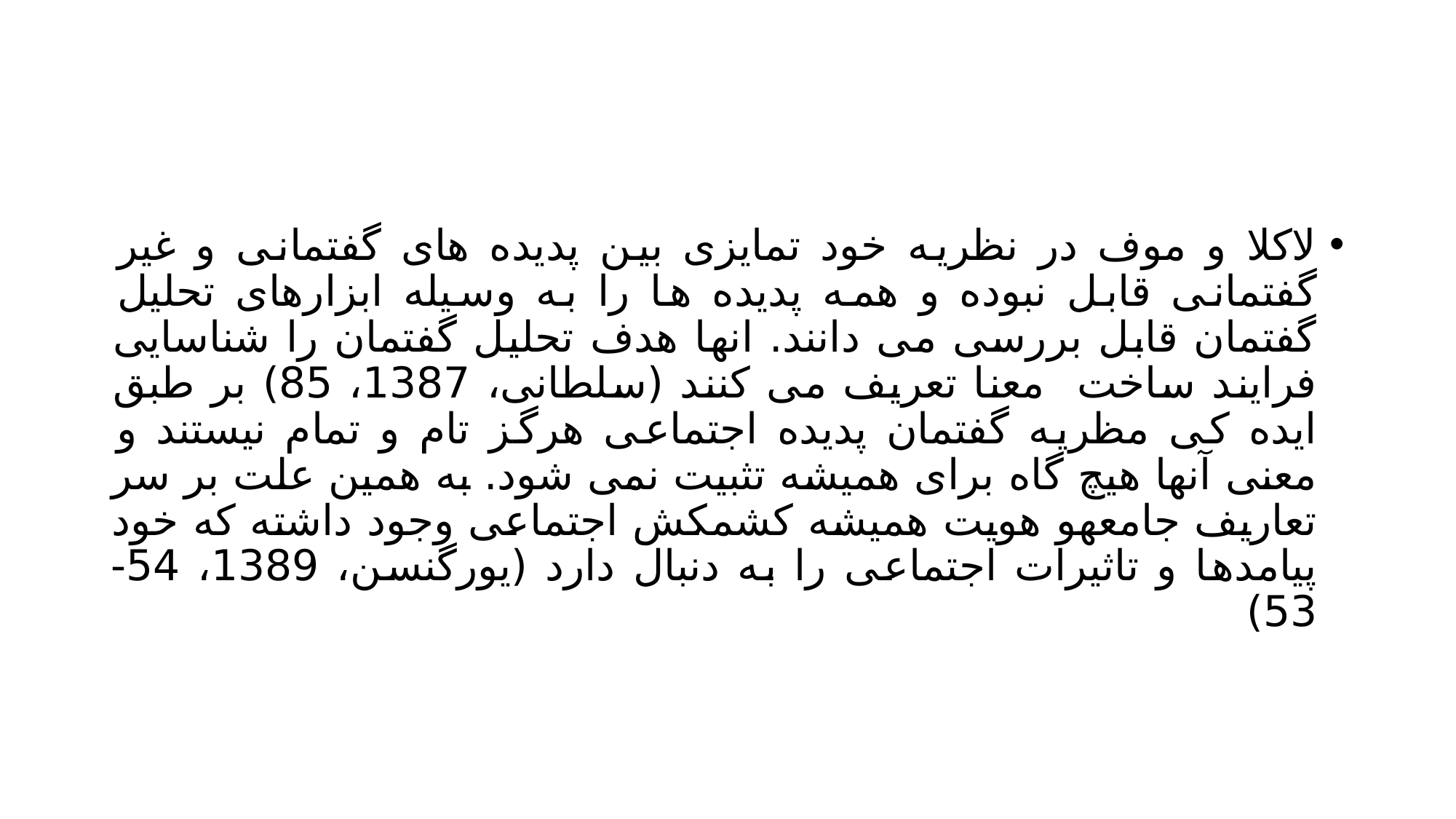

#
لاکلا و موف در نظریه خود تمایزی بین پدیده های گفتمانی و غیر گفتمانی قابل نبوده و همه پدیده ها را به وسیله ابزارهای تحلیل گفتمان قابل بررسی می دانند. انها هدف تحلیل گفتمان را شناسایی فرایند ساخت  معنا تعریف می کنند (سلطانی، 1387، 85) بر طبق ایده کی مظریه گفتمان پدیده اجتماعی هرگز تام و تمام نیستند و معنی آنها هیچ گاه برای همیشه تثبیت نمی شود. به همین علت بر سر تعاریف جامعهو هویت همیشه کشمکش اجتماعی وجود داشته که خود پیامدها و تاثیرات اجتماعی را به دنبال دارد (یورگنسن، 1389، 54-53)